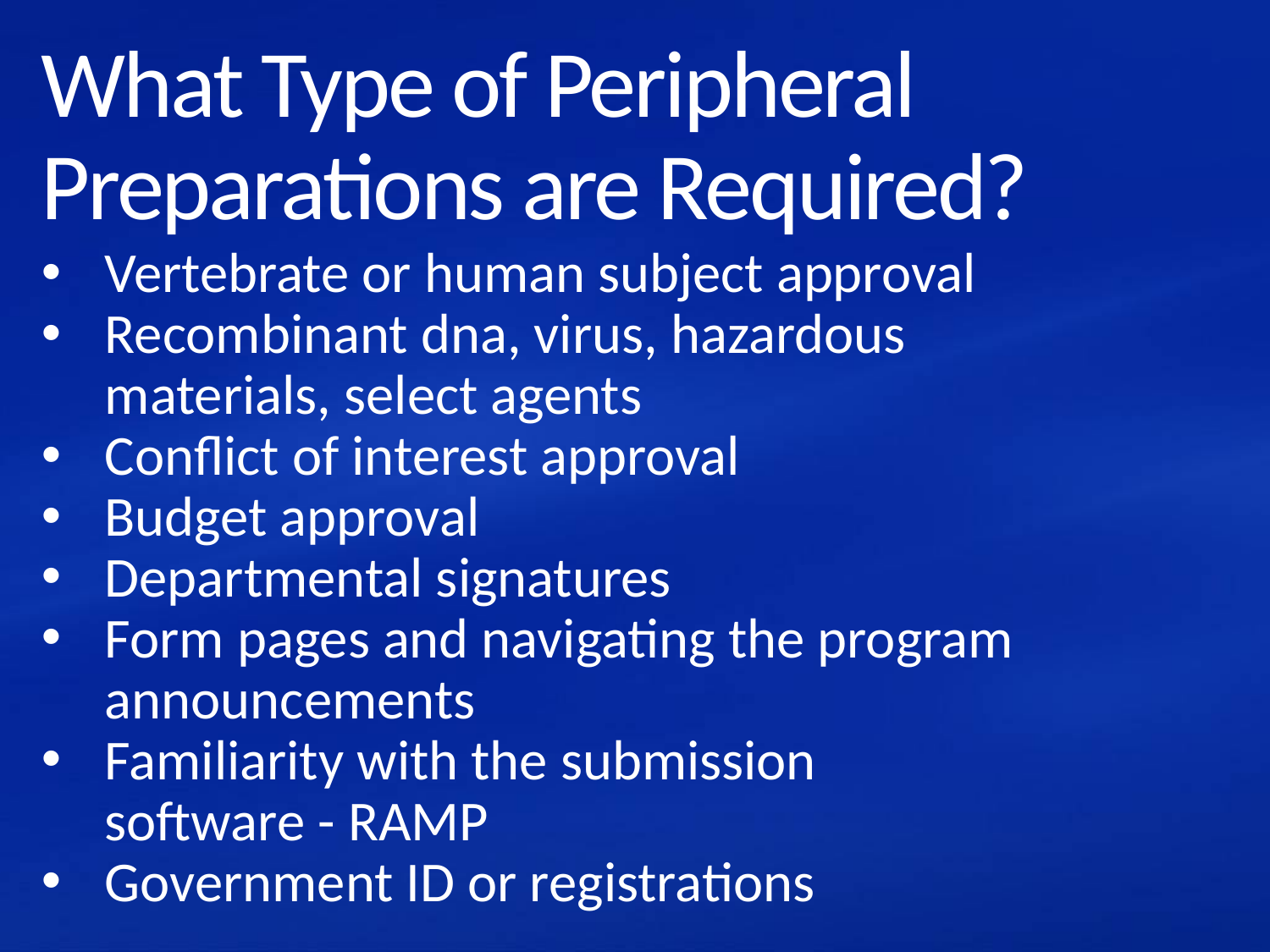

# What Type of Peripheral Preparations are Required?
Vertebrate or human subject approval
Recombinant dna, virus, hazardous materials, select agents
Conflict of interest approval
Budget approval
Departmental signatures
Form pages and navigating the program announcements
Familiarity with the submission software - RAMP
Government ID or registrations